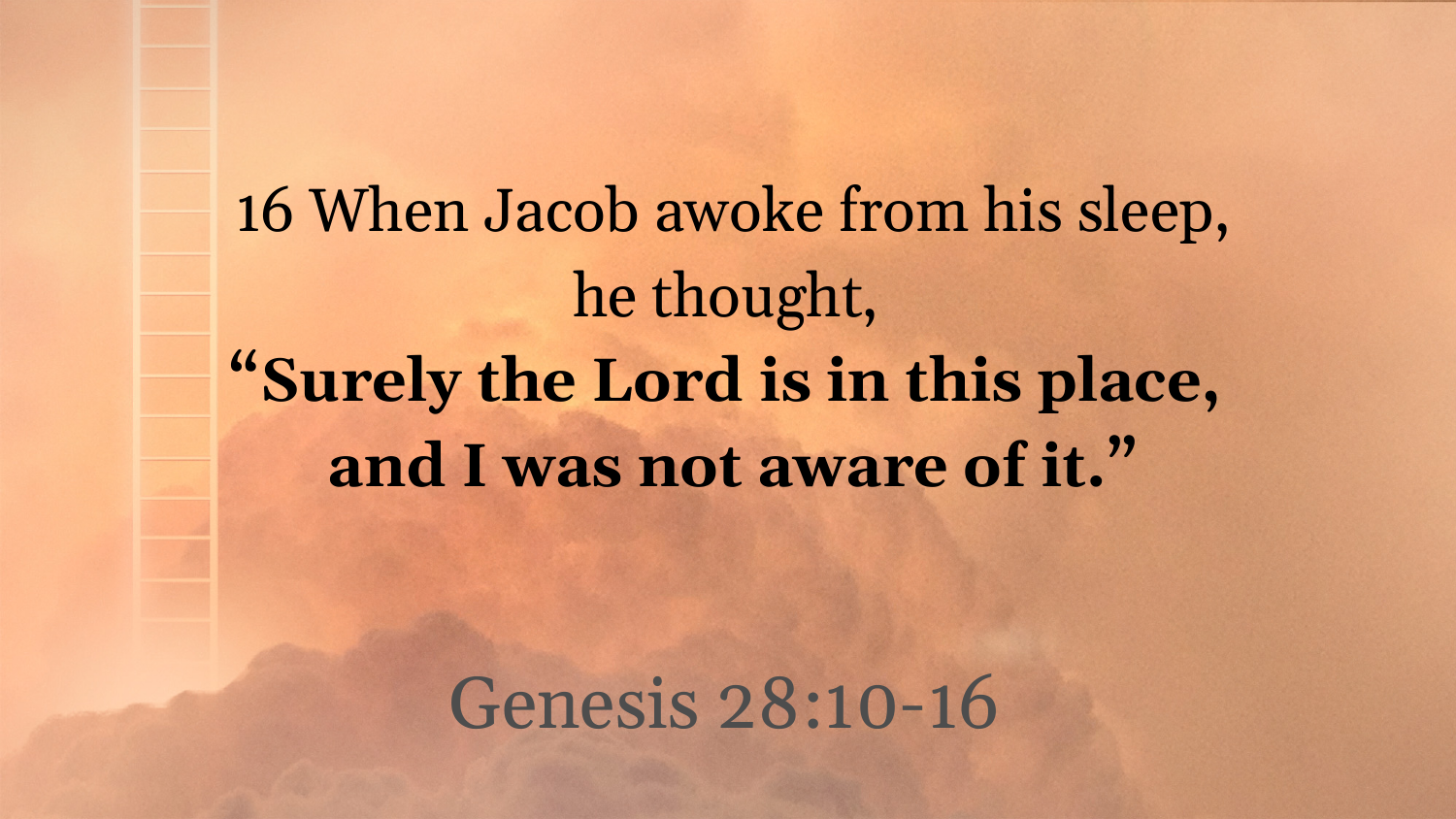

16 When Jacob awoke from his sleep,
he thought,
“Surely the Lord is in this place,
and I was not aware of it.”
Genesis 28:10-16